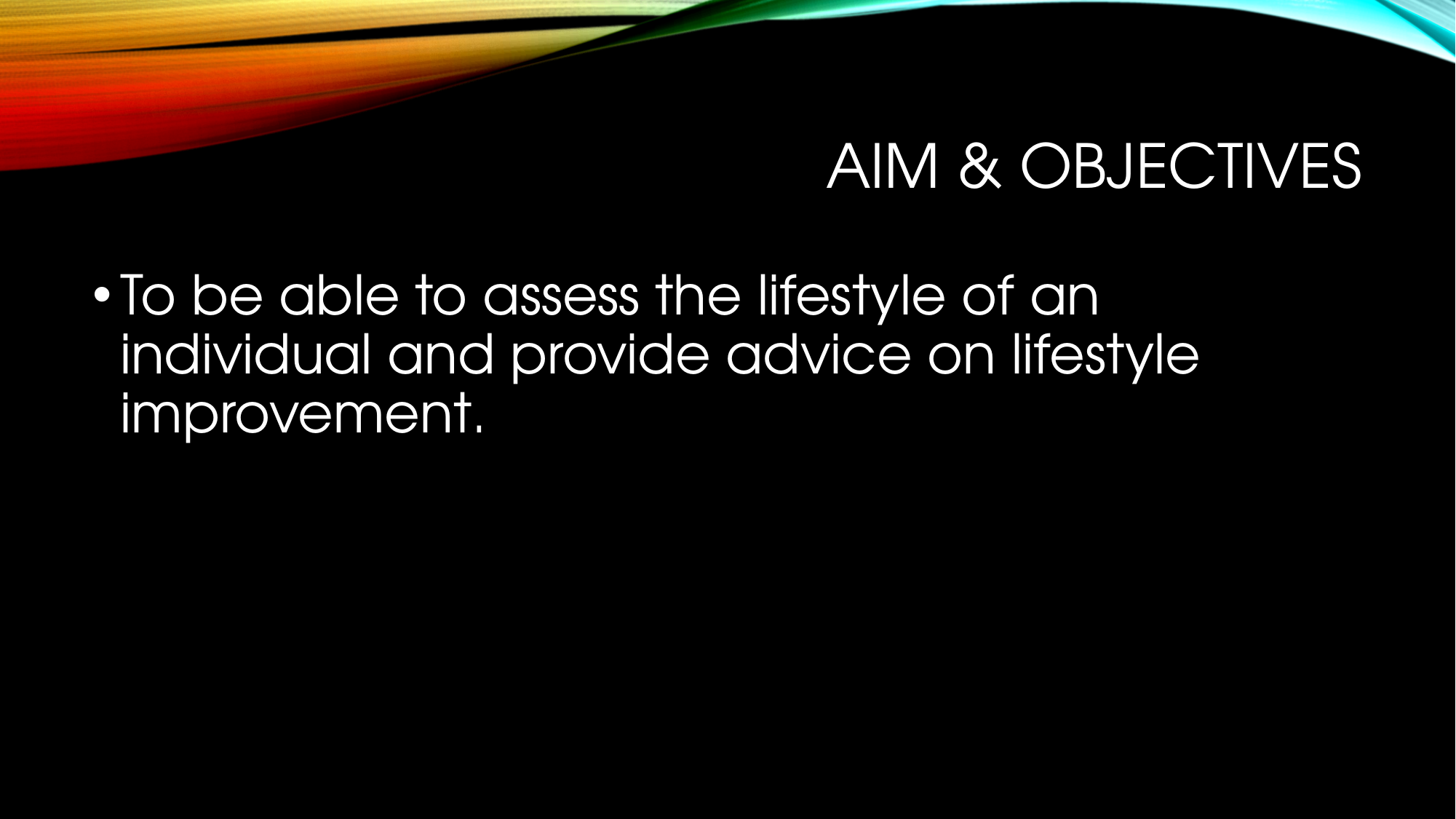

# Aim & Objectives
To be able to assess the lifestyle of an individual and provide advice on lifestyle improvement.